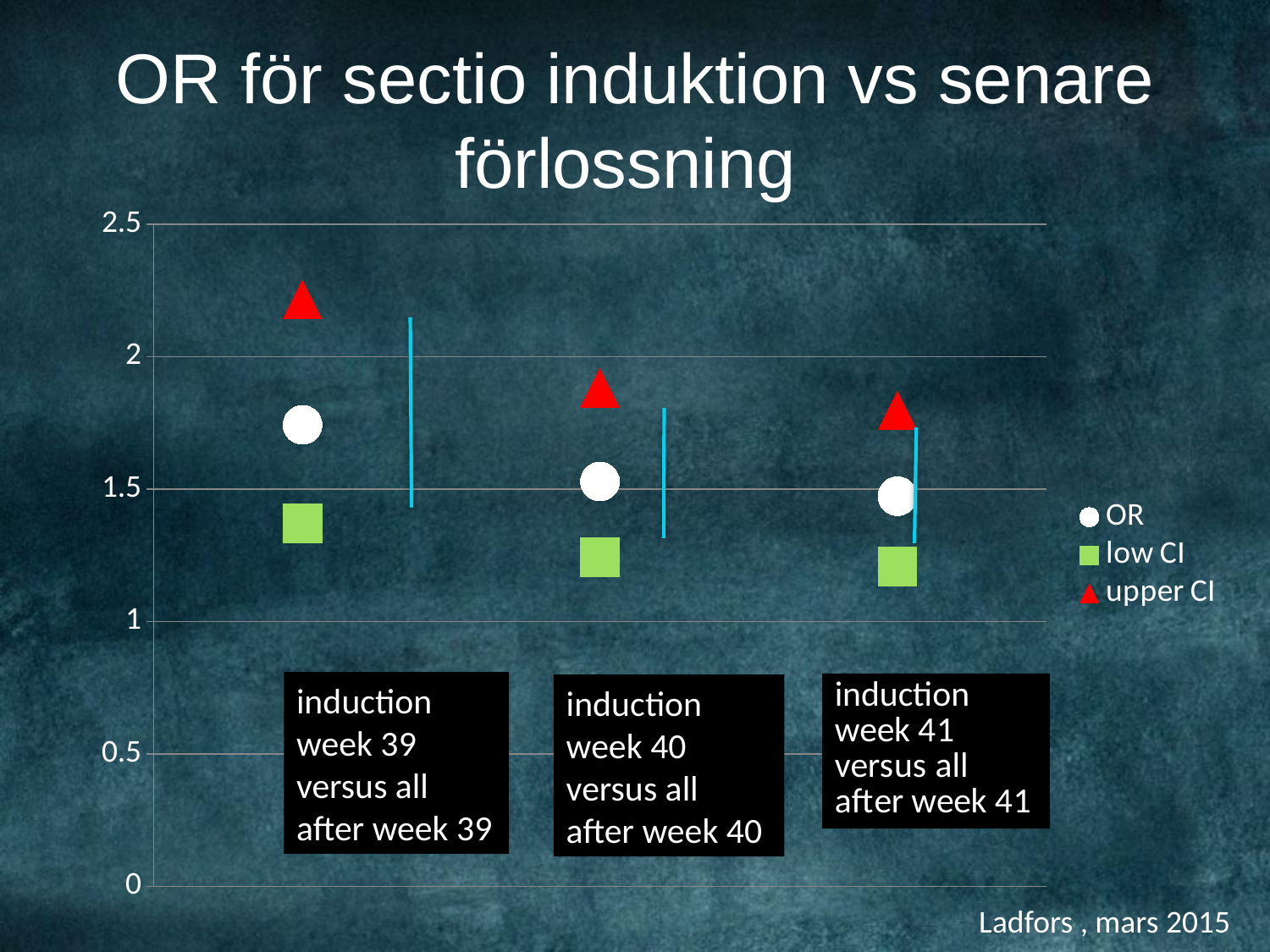

# OR för sectio induktion vs senare förlossning

### Chart

| Category | OR | low CI | upper CI |
|---|---|---|---|
induction week 39 versus all after week 39
induction week 40 versus all after week 40